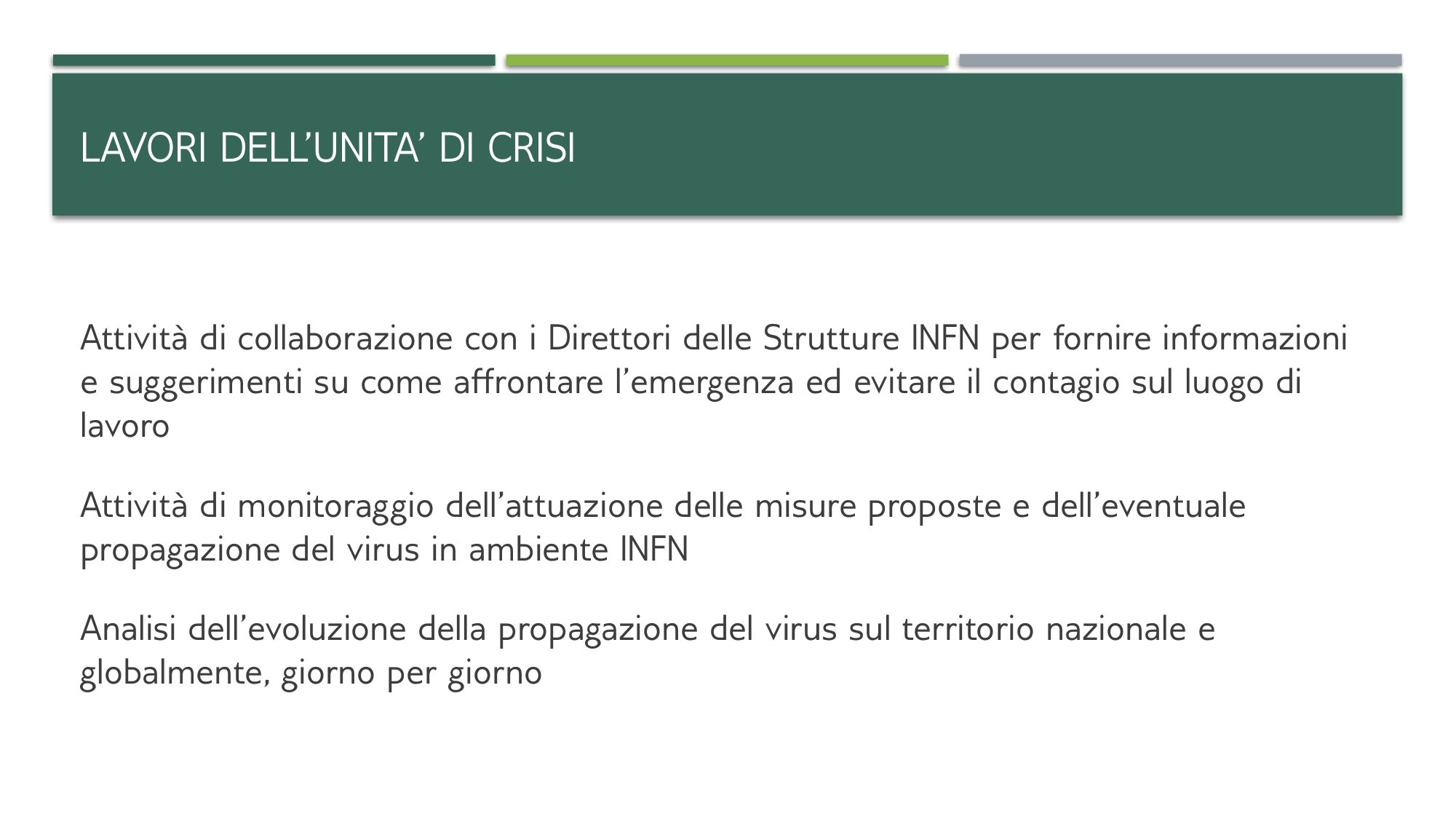

# LAVORI DELL’UNITA’ DI CRISI
Attività di collaborazione con i Direttori delle Strutture INFN per fornire informazioni e suggerimenti su come affrontare l’emergenza ed evitare il contagio sul luogo di lavoro
Attività di monitoraggio dell’attuazione delle misure proposte e dell’eventuale propagazione del virus in ambiente INFN
Analisi dell’evoluzione della propagazione del virus sul territorio nazionale e globalmente, giorno per giorno